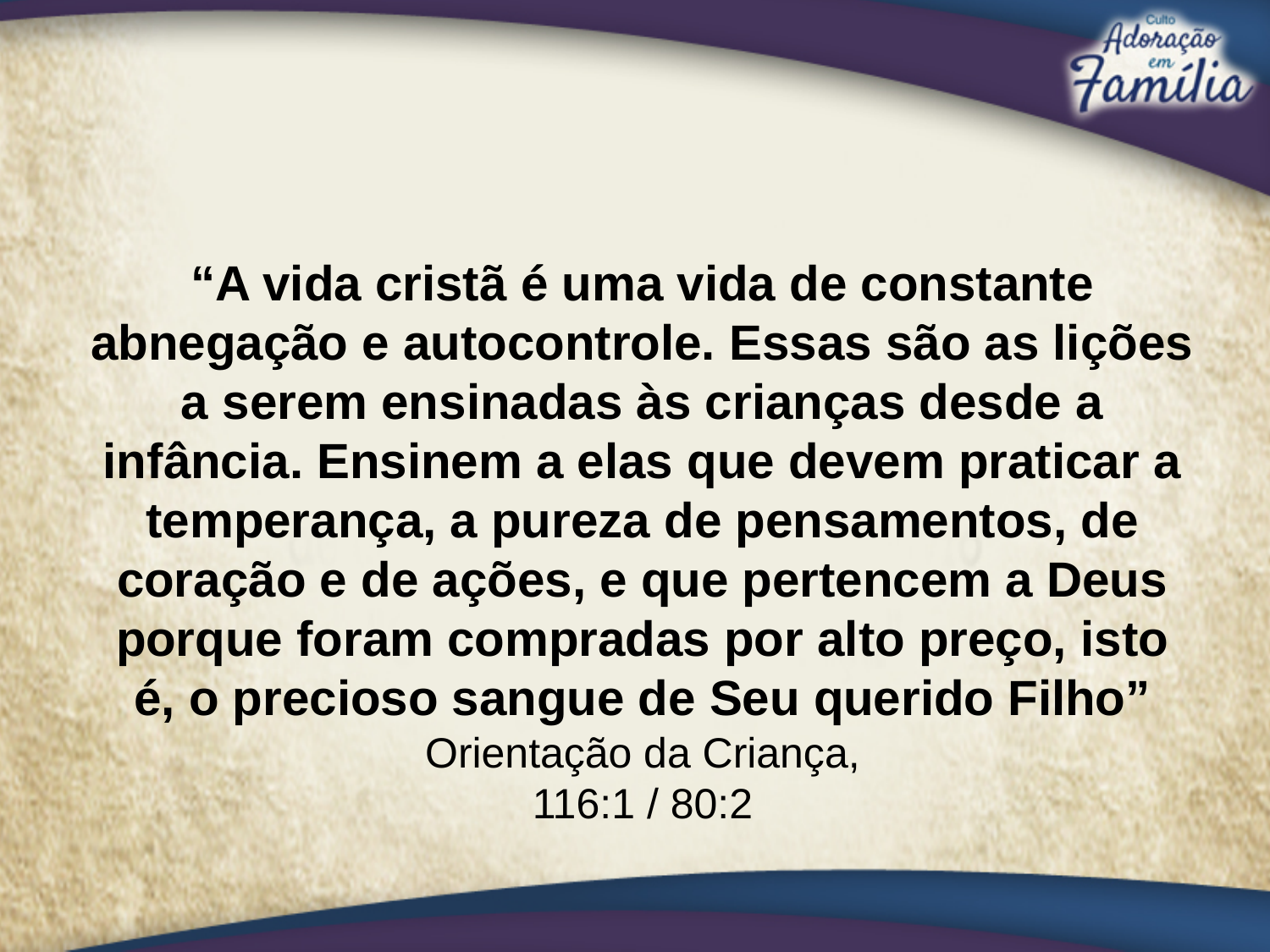

“A vida cristã é uma vida de constante abnegação e autocontrole. Essas são as lições a serem ensinadas às crianças desde a infância. Ensinem a elas que devem praticar a temperança, a pureza de pensamentos, de coração e de ações, e que pertencem a Deus porque foram compradas por alto preço, isto é, o precioso sangue de Seu querido Filho” Orientação da Criança,
116:1 / 80:2